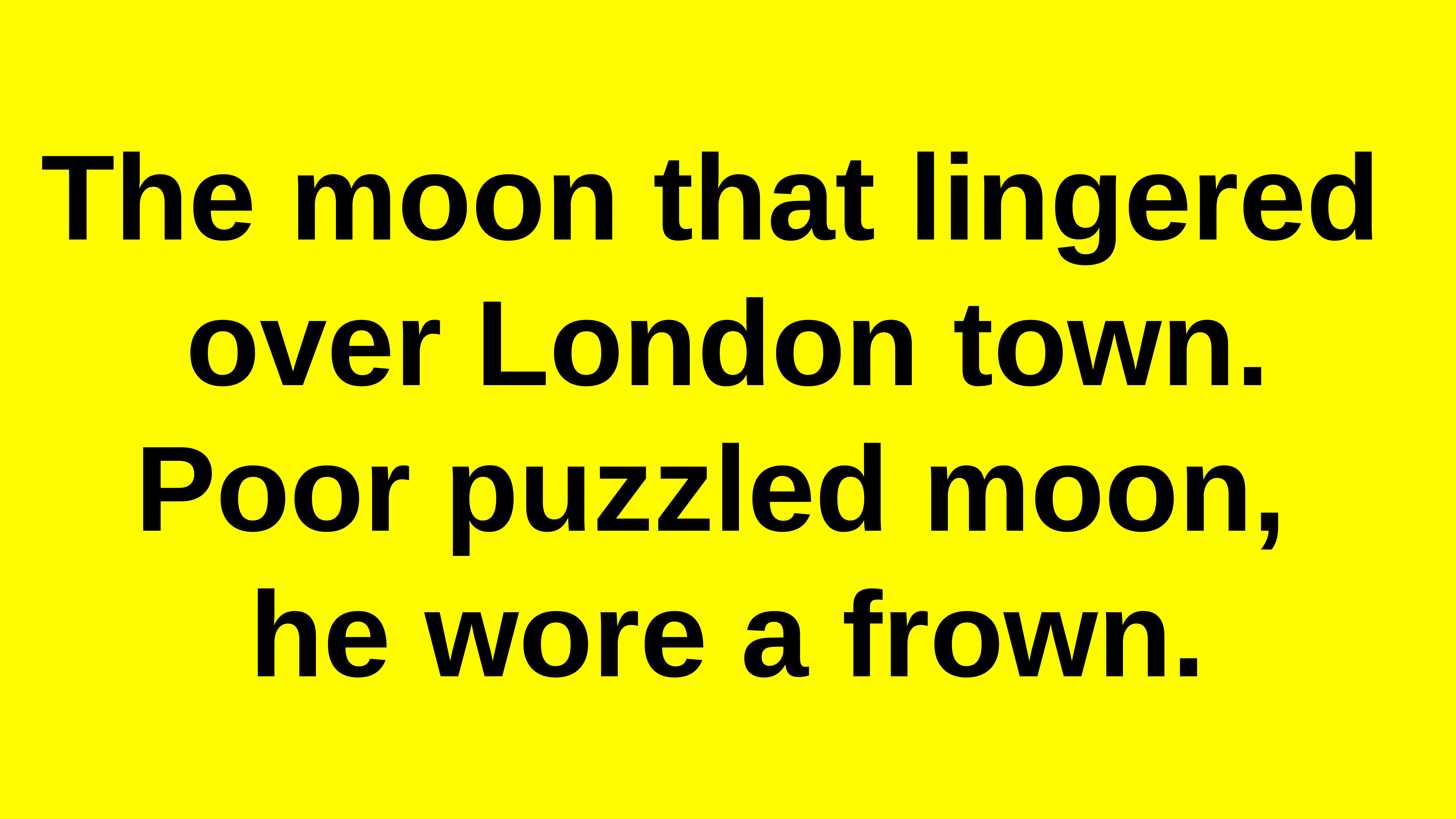

The moon that lingered
over London town.
Poor puzzled moon,
he wore a frown.